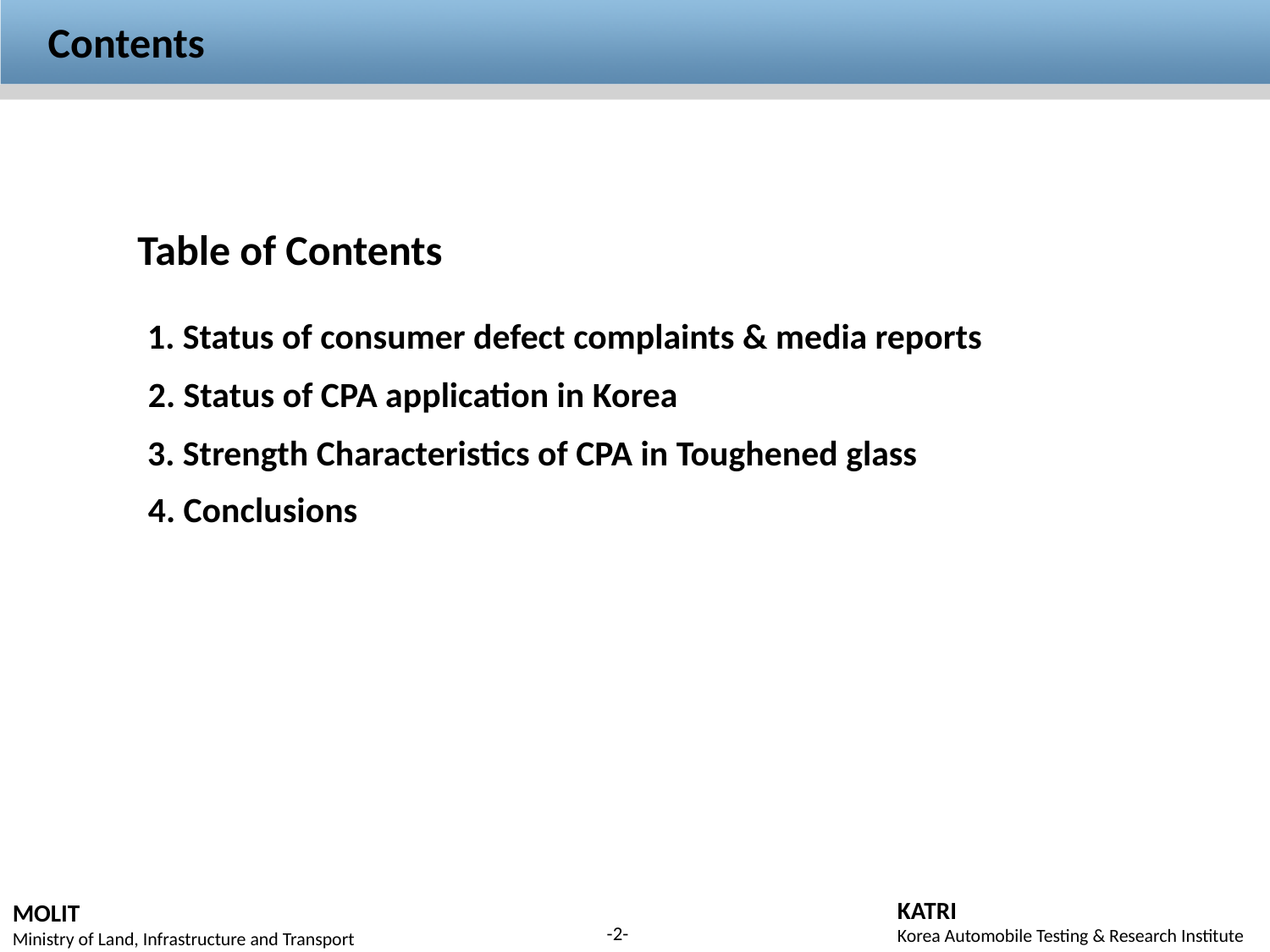

Contents
Table of Contents
1. Status of consumer defect complaints & media reports
2. Status of CPA application in Korea
3. Strength Characteristics of CPA in Toughened glass
4. Conclusions
-2-